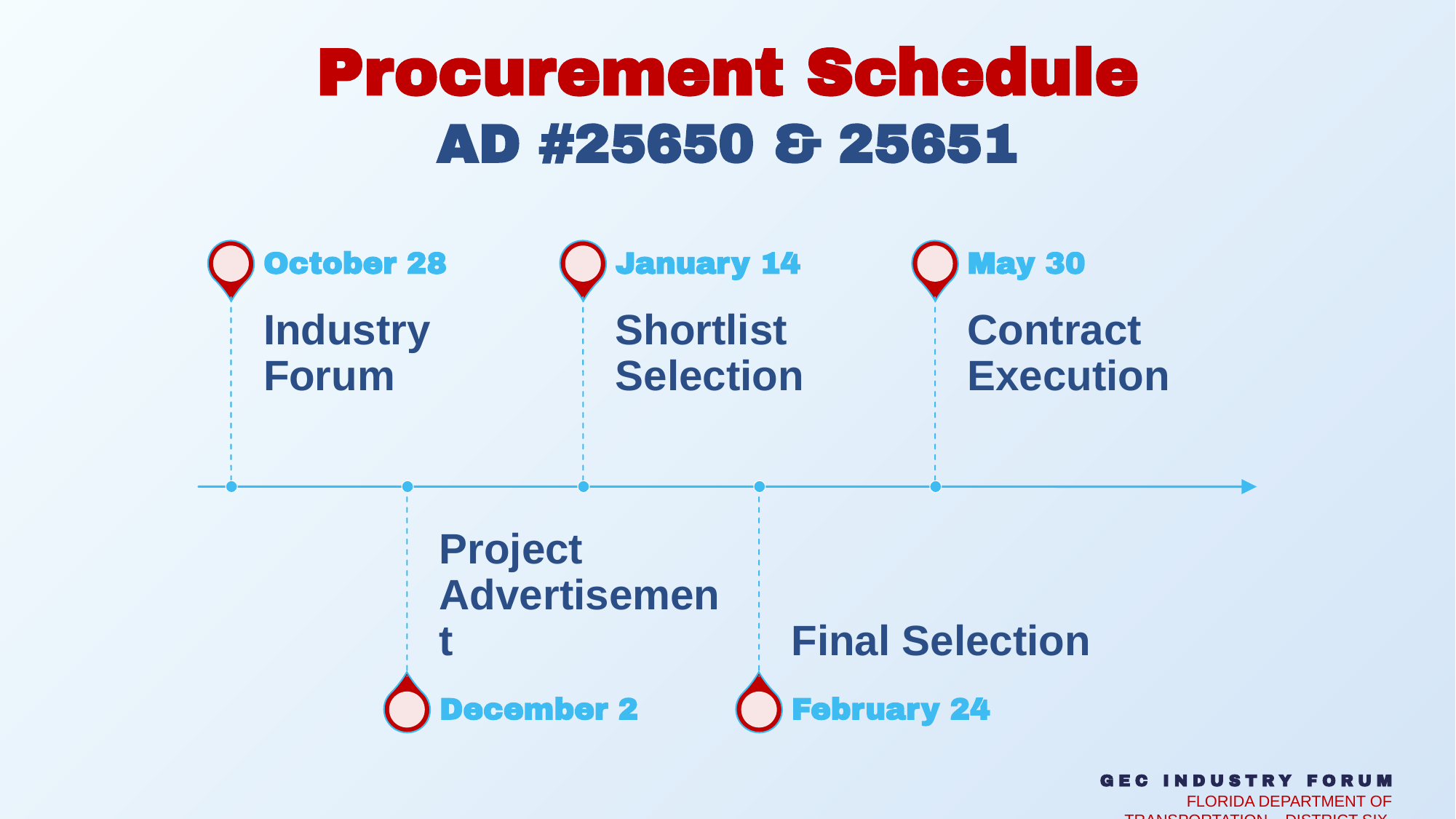

Procurement Schedule
AD #25650 & 25651
October 28
January 14
May 30

Industry Forum

Shortlist Selection

Contract Execution

Project Advertisement

Final Selection
December 2
February 24